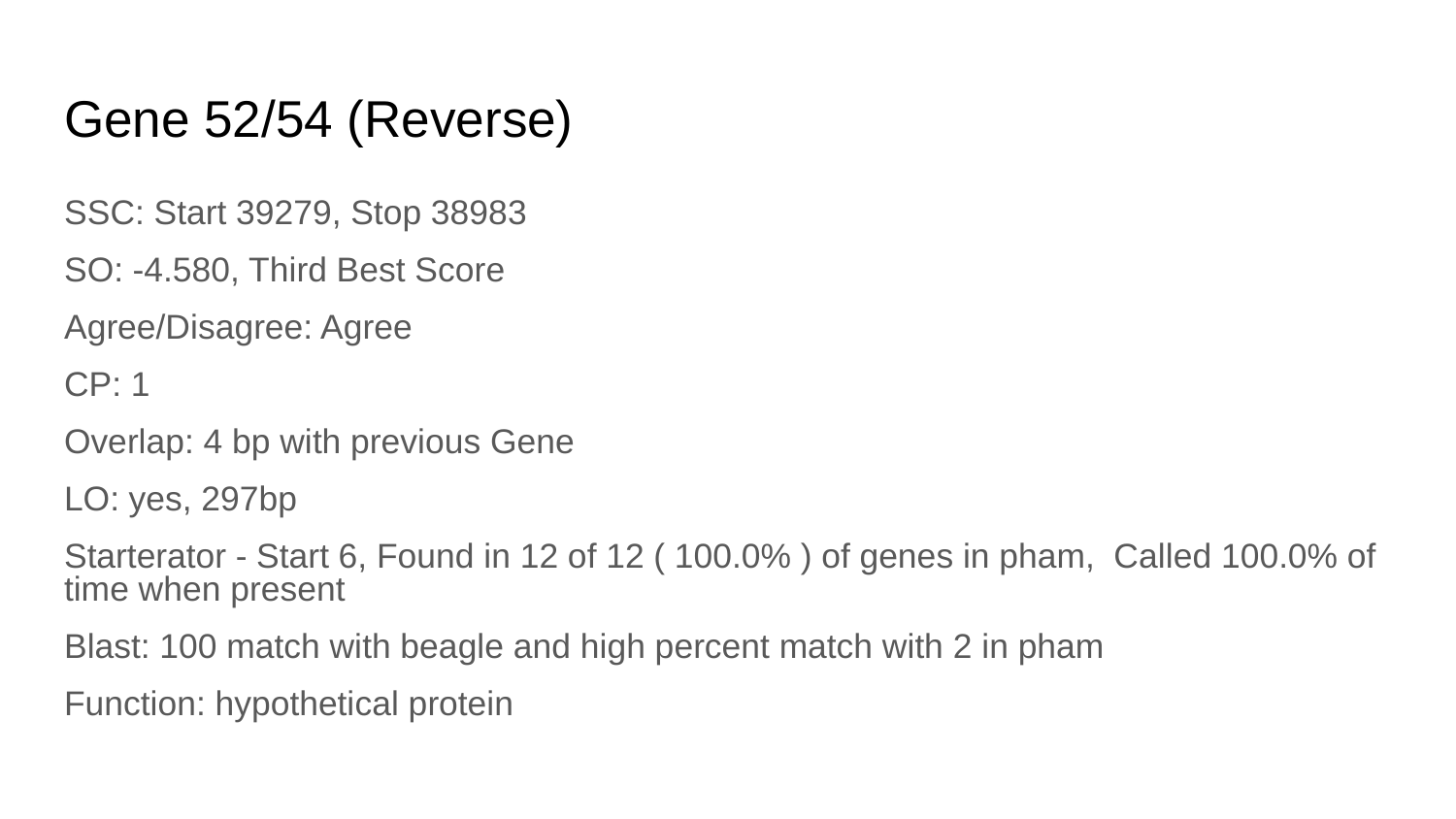

# Gene 52/54 (Reverse)
SSC: Start 39279, Stop 38983
SO: -4.580, Third Best Score
Agree/Disagree: Agree
CP: 1
Overlap: 4 bp with previous Gene
LO: yes, 297bp
Starterator - Start 6, Found in 12 of 12 ( 100.0% ) of genes in pham,  Called 100.0% of time when present
Blast: 100 match with beagle and high percent match with 2 in pham
Function: hypothetical protein